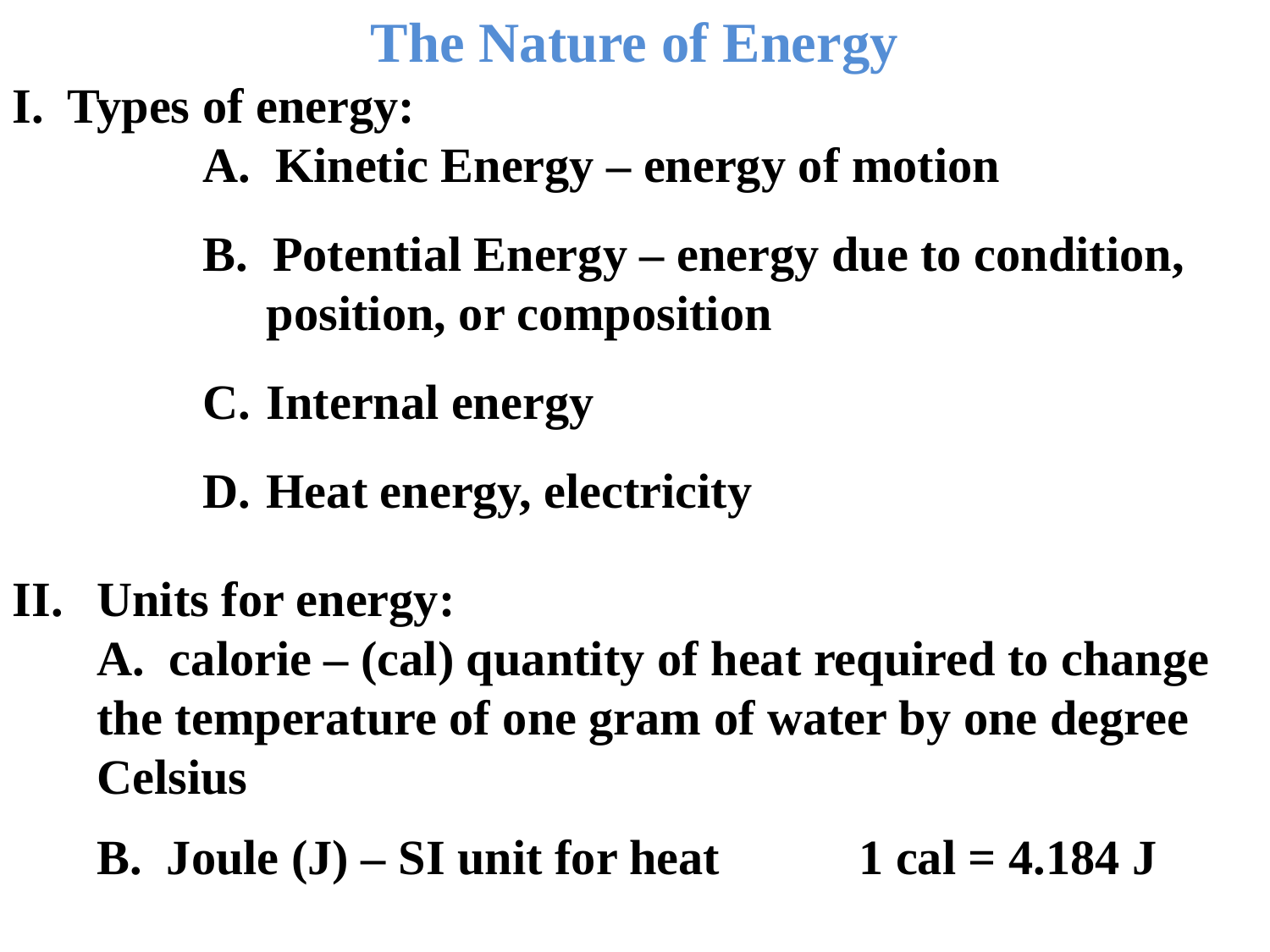

The Nature of Energy
I.  Types of energy:
A.  Kinetic Energy – energy of motion

B.  Potential Energy – energy due to condition, position, or composition

Internal energy

Heat energy, electricity
Units for energy:
	A.  calorie – (cal) quantity of heat required to change the temperature of one gram of water by one degree Celsius

	B.  Joule (J) – SI unit for heat   	1 cal = 4.184 J